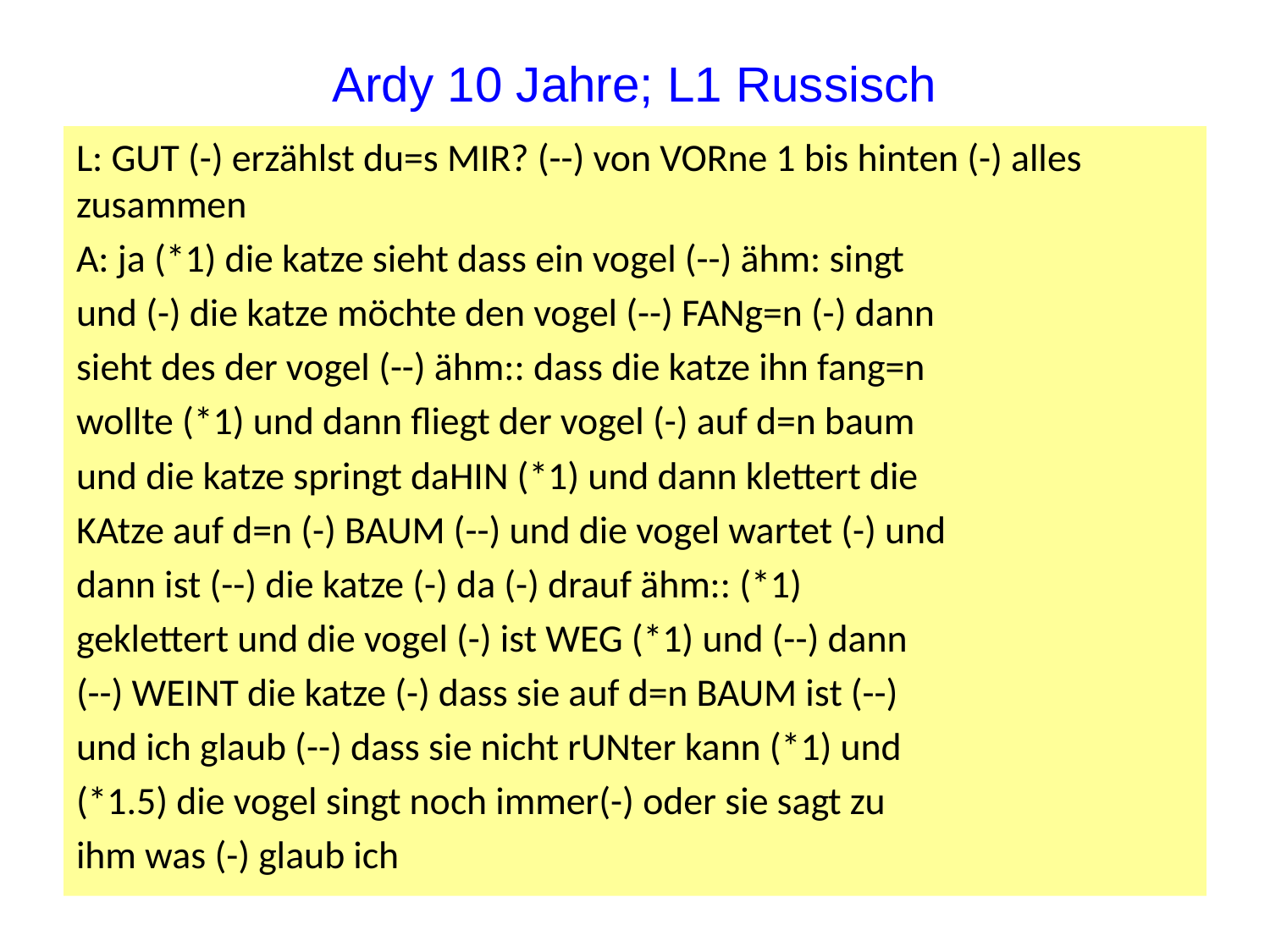

# Ardy 10 Jahre; L1 Russisch
L: GUT (-) erzählst du=s MIR? (--) von VORne 1 bis hinten (-) alles zusammen
A: ja (*1) die katze sieht dass ein vogel (--) ähm: singt
und (-) die katze möchte den vogel (--) FANg=n (-) dann
sieht des der vogel (--) ähm:: dass die katze ihn fang=n
wollte (*1) und dann fliegt der vogel (-) auf d=n baum
und die katze springt daHIN (*1) und dann klettert die
KAtze auf d=n (-) BAUM (--) und die vogel wartet (-) und
dann ist (--) die katze (-) da (-) drauf ähm:: (*1)
geklettert und die vogel (-) ist WEG (*1) und (--) dann
(--) WEINT die katze (-) dass sie auf d=n BAUM ist (--)
und ich glaub (--) dass sie nicht rUNter kann (*1) und
(*1.5) die vogel singt noch immer(-) oder sie sagt zu
ihm was (-) glaub ich